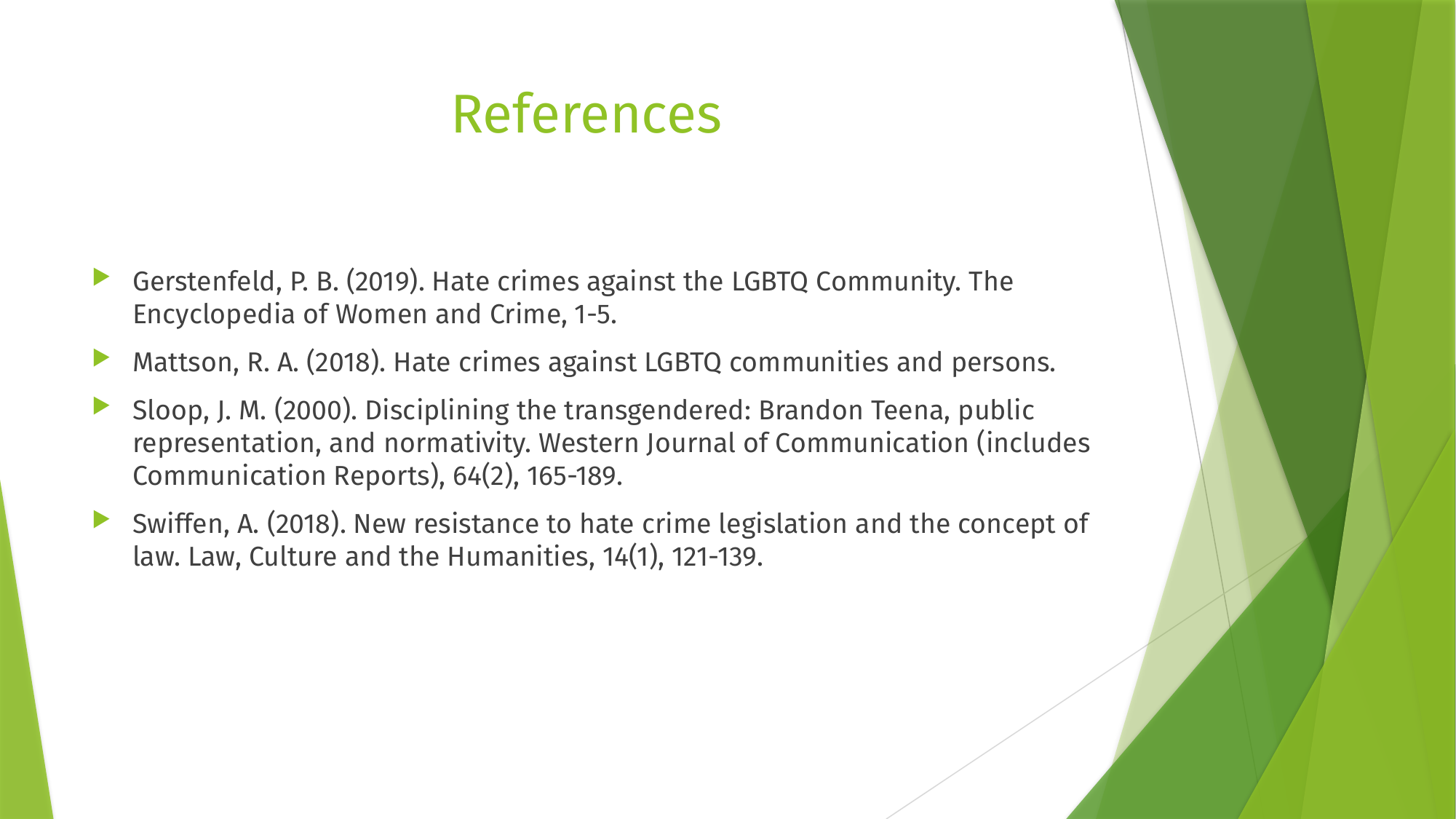

# References
Gerstenfeld, P. B. (2019). Hate crimes against the LGBTQ Community. The Encyclopedia of Women and Crime, 1-5.
Mattson, R. A. (2018). Hate crimes against LGBTQ communities and persons.
Sloop, J. M. (2000). Disciplining the transgendered: Brandon Teena, public representation, and normativity. Western Journal of Communication (includes Communication Reports), 64(2), 165-189.
Swiffen, A. (2018). New resistance to hate crime legislation and the concept of law. Law, Culture and the Humanities, 14(1), 121-139.